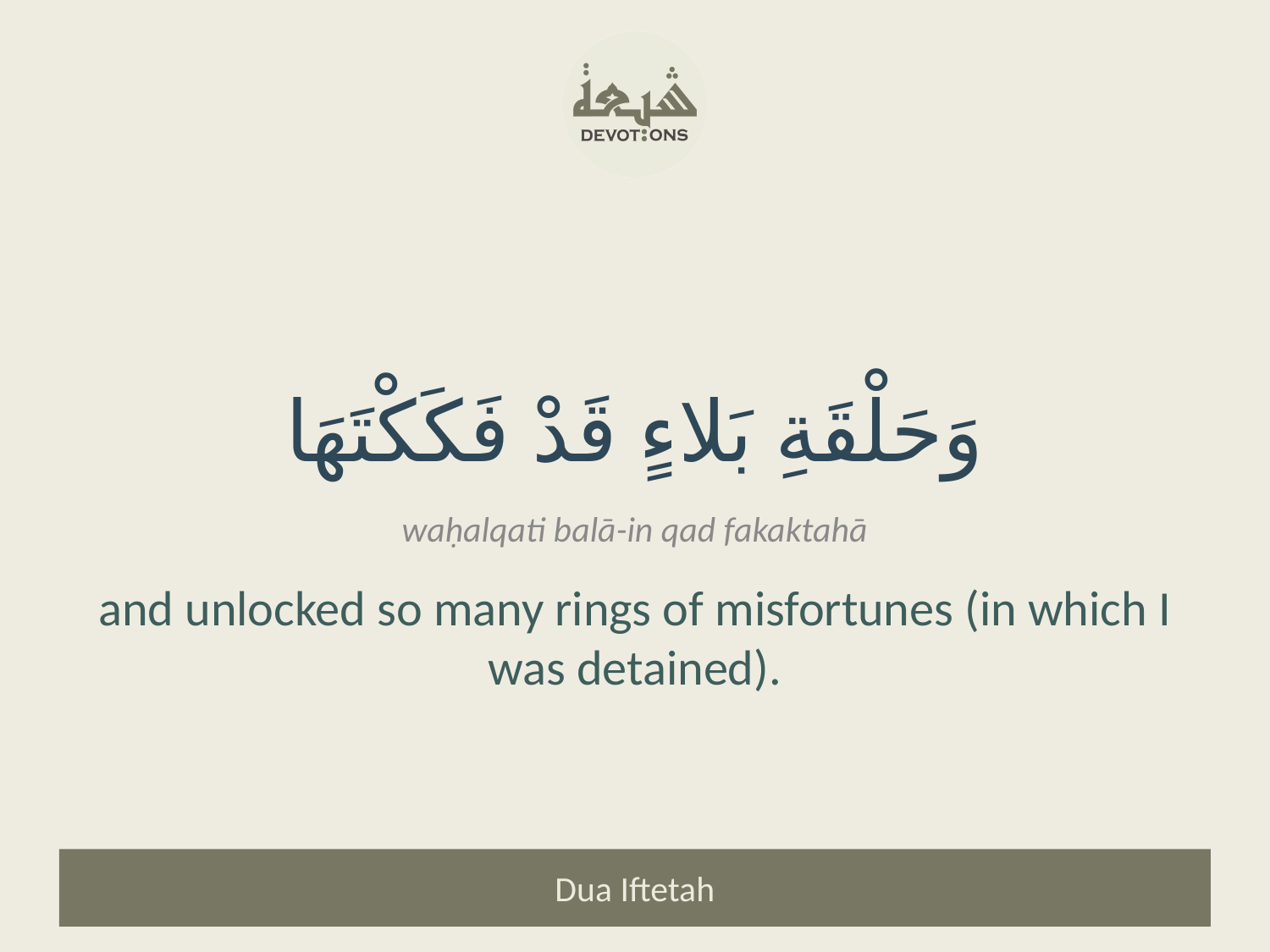

وَحَلْقَةِ بَلاءٍ قَدْ فَكَكْتَهَا
waḥalqati balā-in qad fakaktahā
and unlocked so many rings of misfortunes (in which I was detained).
Dua Iftetah